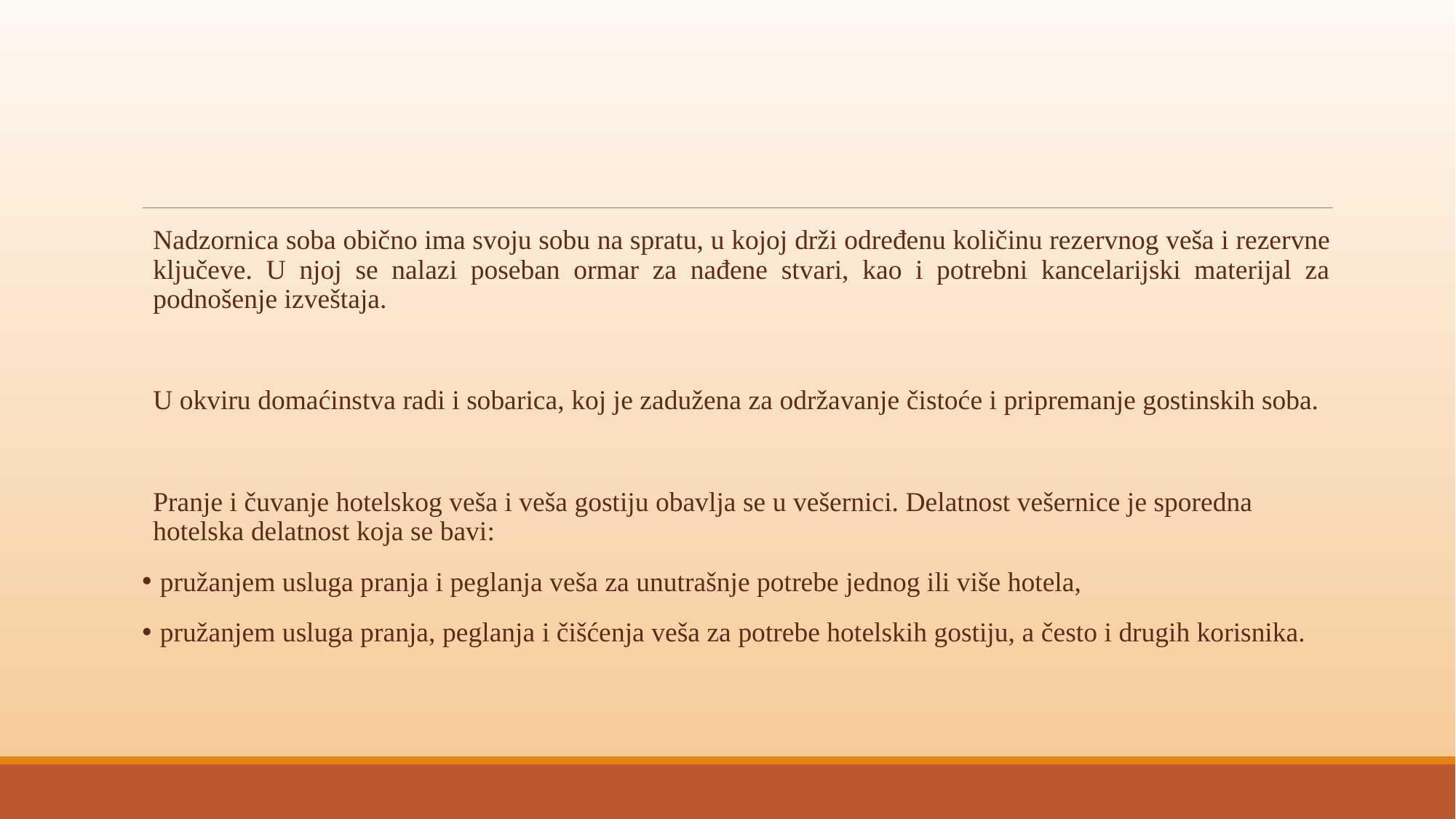

Nadzornica soba obično ima svoju sobu na spratu, u kojoj drži određenu količinu rezervnog veša i rezervne ključeve. U njoj se nalazi poseban ormar za nađene stvari, kao i potrebni kancelarijski materijal za podnošenje izveštaja.

U okviru domaćinstva radi i sobarica, koj je zadužena za održavanje čistoće i pripremanje gostinskih soba.

Pranje i čuvanje hotelskog veša i veša gostiju obavlja se u vešernici. Delatnost vešernice je sporedna hotelska delatnost koja se bavi:
 pružanjem usluga pranja i peglanja veša za unutrašnje potrebe jednog ili više hotela,
 pružanjem usluga pranja, peglanja i čišćenja veša za potrebe hotelskih gostiju, a često i drugih korisnika.